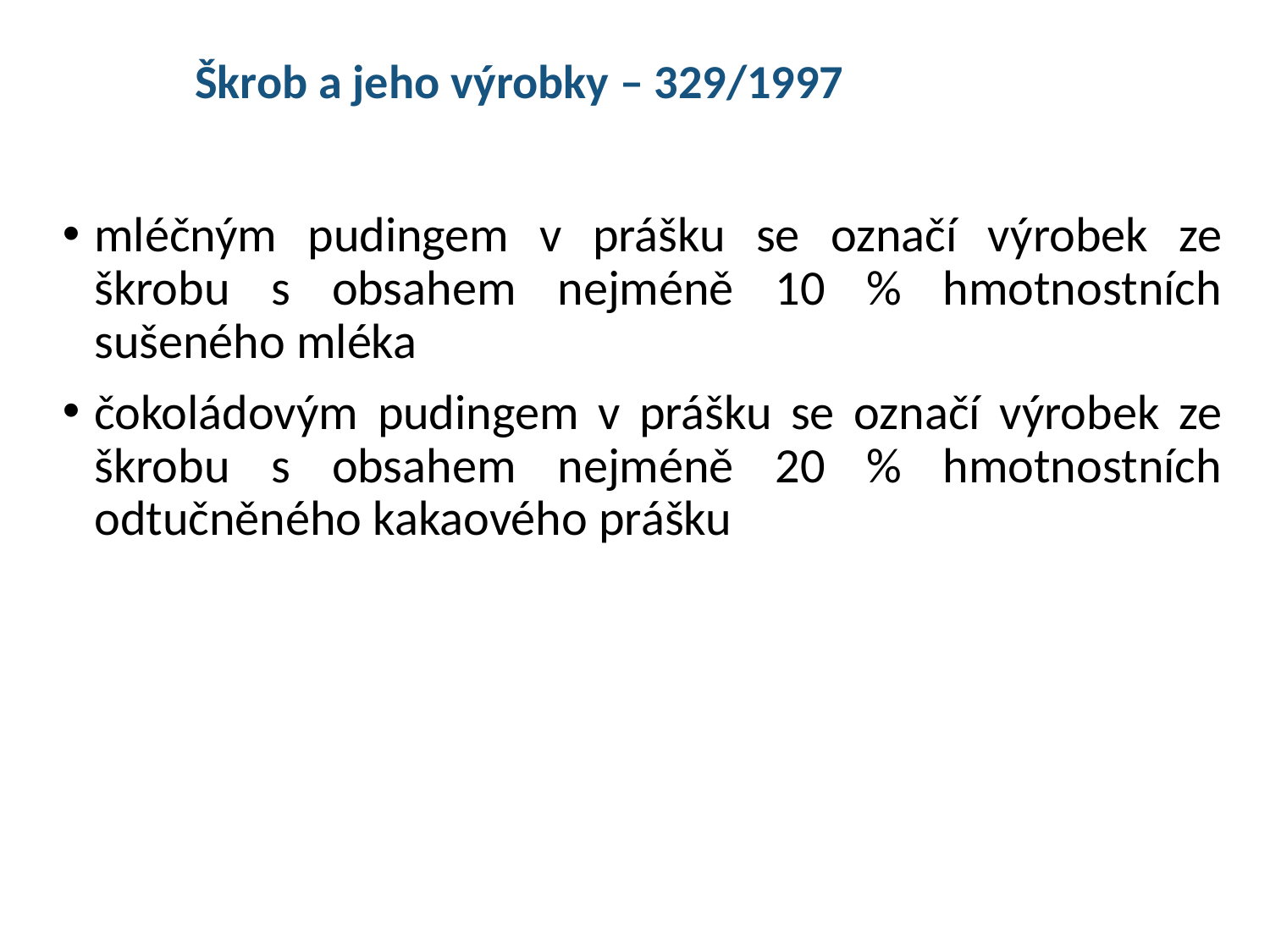

Škrob a jeho výrobky – 329/1997
mléčným pudingem v prášku se označí výrobek ze škrobu s obsahem nejméně 10 % hmotnostních sušeného mléka
čokoládovým pudingem v prášku se označí výrobek ze škrobu s obsahem nejméně 20 % hmotnostních odtučněného kakaového prášku